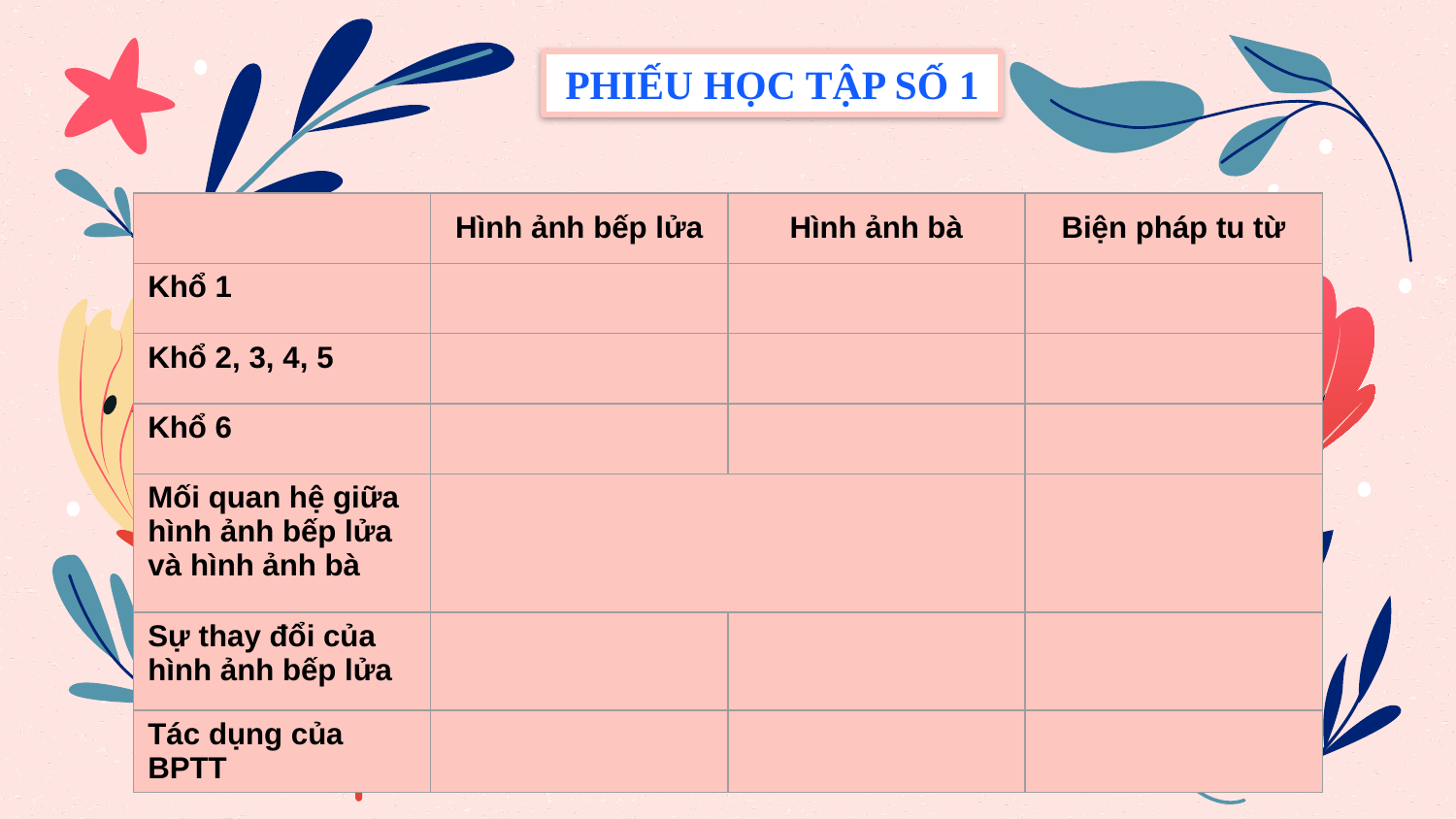

PHIẾU HỌC TẬP SỐ 1
|  | Hình ảnh bếp lửa | Hình ảnh bà | Biện pháp tu từ |
| --- | --- | --- | --- |
| Khổ 1 |  |  |  |
| Khổ 2, 3, 4, 5 |  |  |  |
| Khổ 6 |  |  |  |
| Mối quan hệ giữa hình ảnh bếp lửa và hình ảnh bà |  |  |  |
| Sự thay đổi của hình ảnh bếp lửa |  |  |  |
| Tác dụng của BPTT |  |  |  |